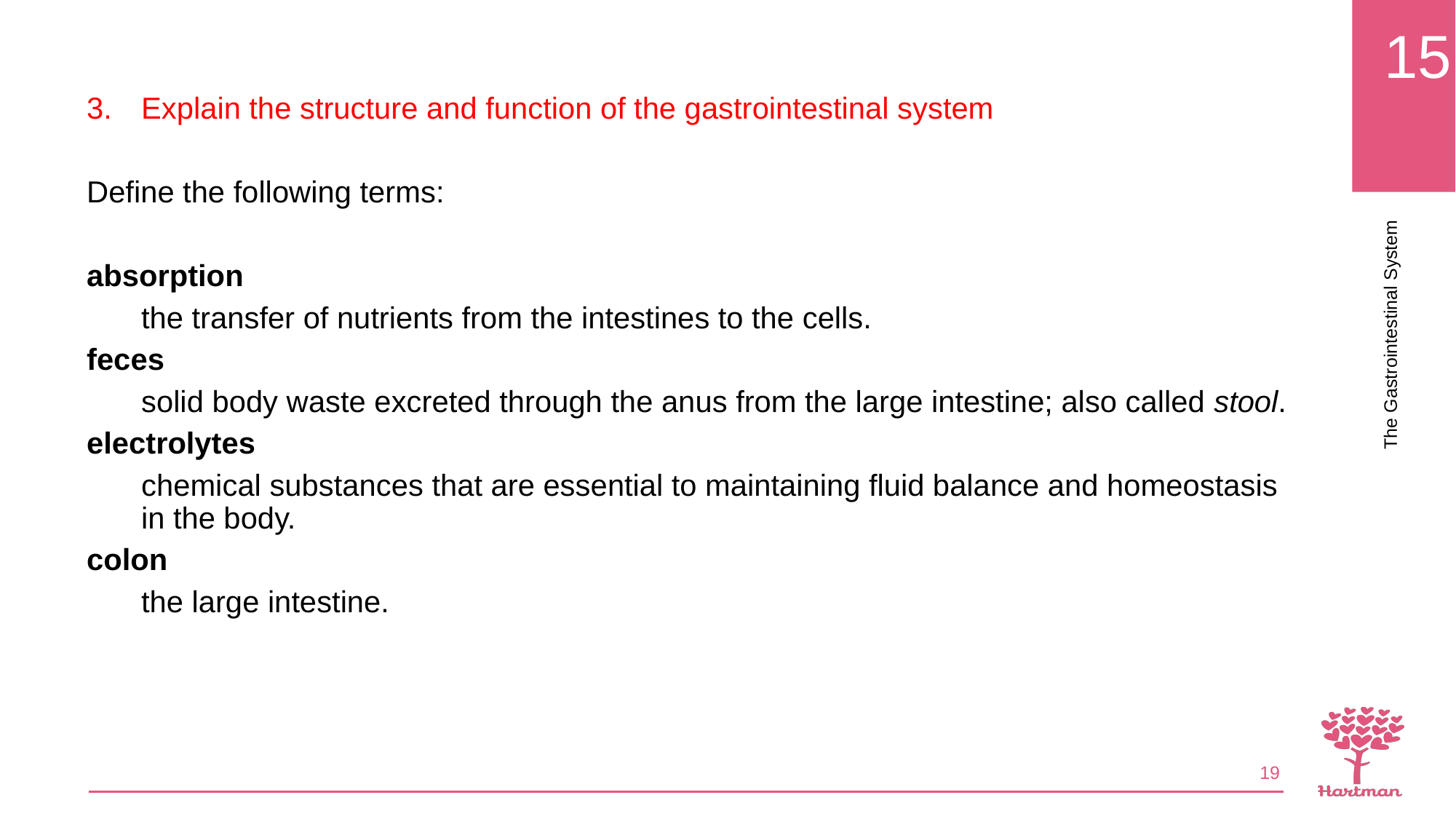

Explain the structure and function of the gastrointestinal system

Define the following terms:

absorption
the transfer of nutrients from the intestines to the cells.
feces
solid body waste excreted through the anus from the large intestine; also called stool.
electrolytes
chemical substances that are essential to maintaining fluid balance and homeostasis in the body.
colon
the large intestine.

19